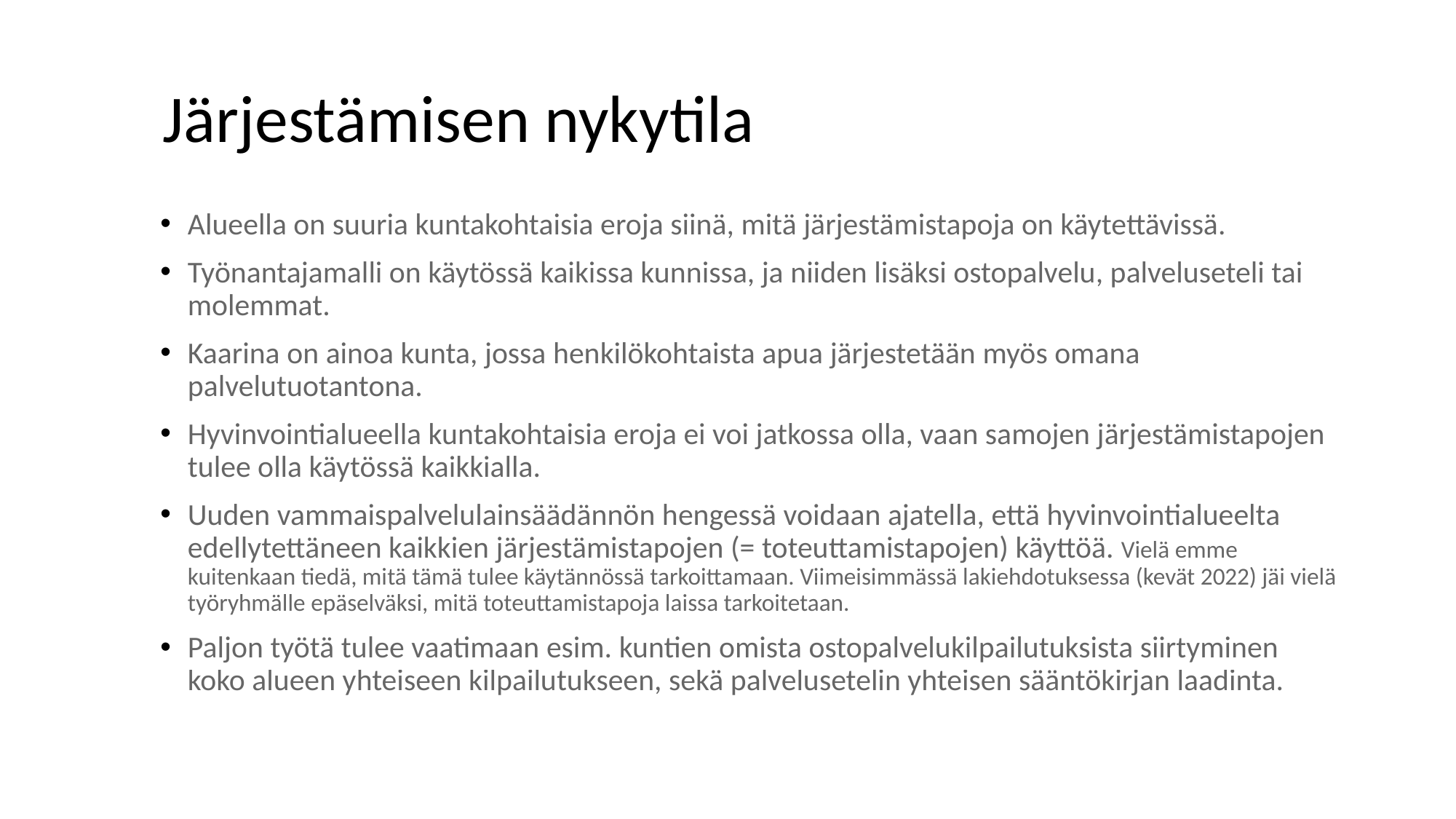

# Järjestämisen nykytila
Alueella on suuria kuntakohtaisia eroja siinä, mitä järjestämistapoja on käytettävissä.
Työnantajamalli on käytössä kaikissa kunnissa, ja niiden lisäksi ostopalvelu, palveluseteli tai molemmat.
Kaarina on ainoa kunta, jossa henkilökohtaista apua järjestetään myös omana palvelutuotantona.
Hyvinvointialueella kuntakohtaisia eroja ei voi jatkossa olla, vaan samojen järjestämistapojen tulee olla käytössä kaikkialla.
Uuden vammaispalvelulainsäädännön hengessä voidaan ajatella, että hyvinvointialueelta edellytettäneen kaikkien järjestämistapojen (= toteuttamistapojen) käyttöä. Vielä emme kuitenkaan tiedä, mitä tämä tulee käytännössä tarkoittamaan. Viimeisimmässä lakiehdotuksessa (kevät 2022) jäi vielä työryhmälle epäselväksi, mitä toteuttamistapoja laissa tarkoitetaan.
Paljon työtä tulee vaatimaan esim. kuntien omista ostopalvelukilpailutuksista siirtyminen koko alueen yhteiseen kilpailutukseen, sekä palvelusetelin yhteisen sääntökirjan laadinta.